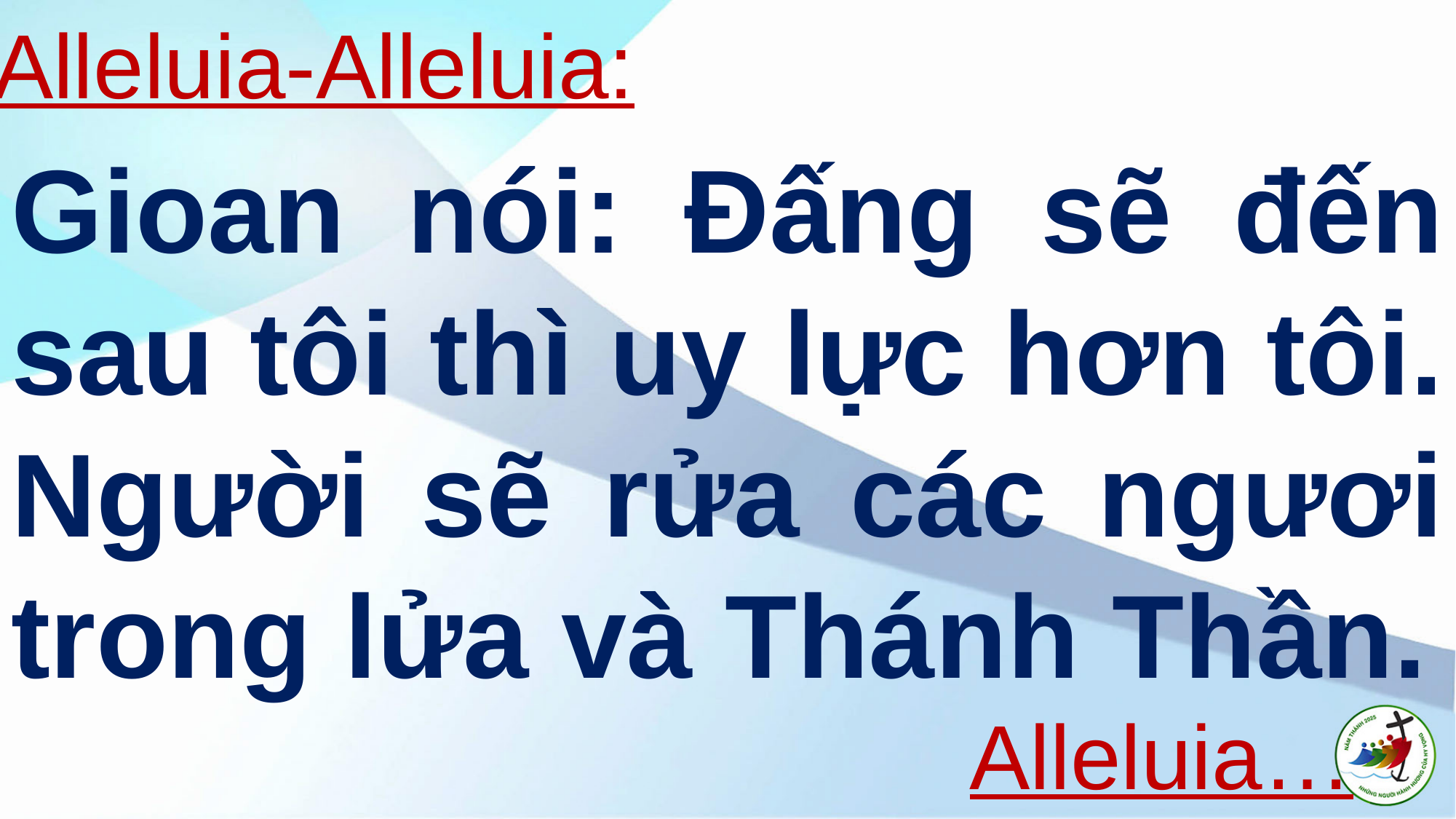

Alleluia-Alleluia:
# Gioan nói: Đấng sẽ đến sau tôi thì uy lực hơn tôi. Người sẽ rửa các ngươi trong lửa và Thánh Thần.
Alleluia…